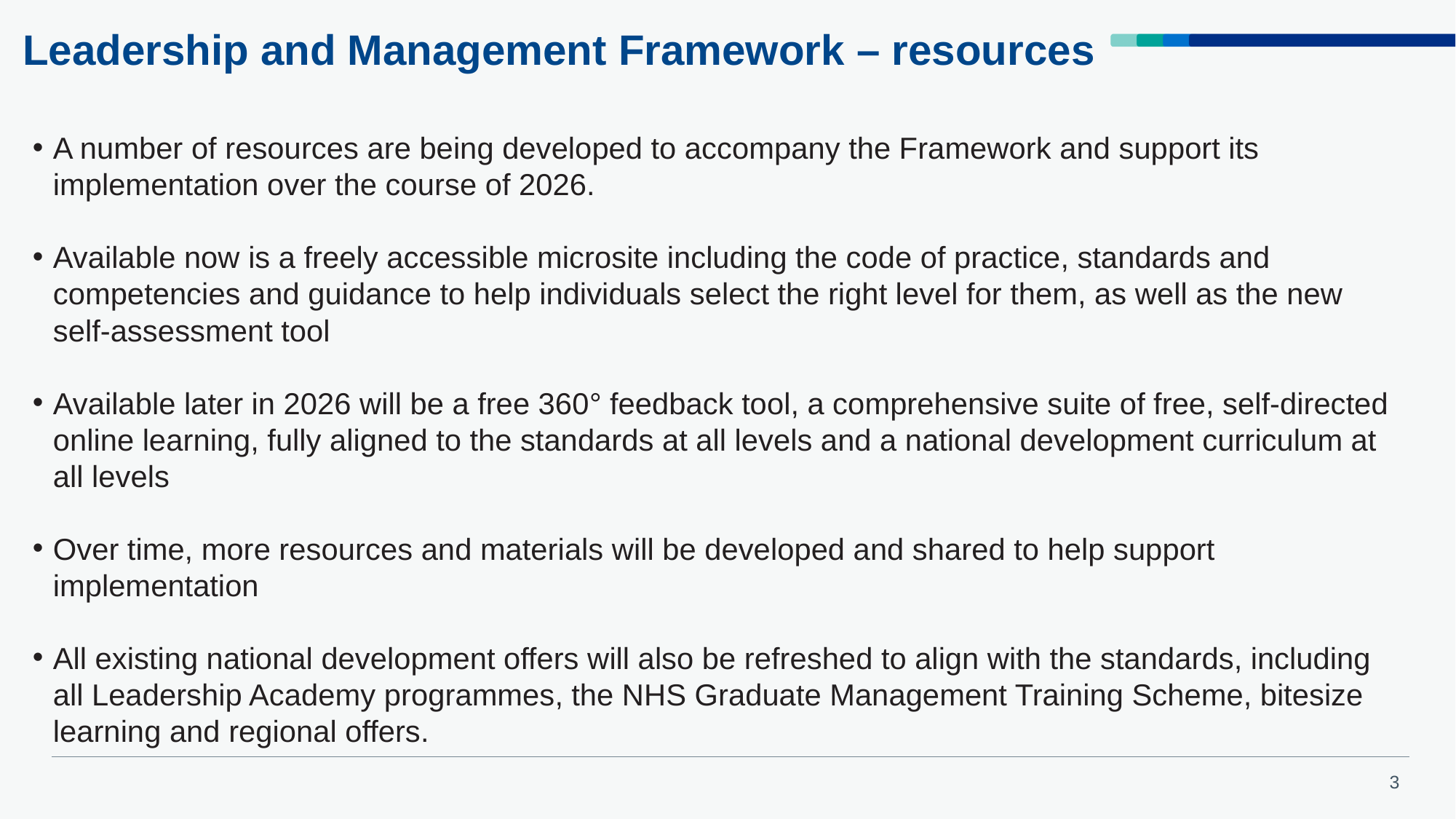

# Leadership and Management Framework – resources
A number of resources are being developed to accompany the Framework and support its implementation over the course of 2026.

Available now is a freely accessible microsite including the code of practice, standards and competencies and guidance to help individuals select the right level for them, as well as the new self-assessment tool

Available later in 2026 will be a free 360° feedback tool, a comprehensive suite of free, self-directed online learning, fully aligned to the standards at all levels and a national development curriculum at all levels

Over time, more resources and materials will be developed and shared to help support implementation

All existing national development offers will also be refreshed to align with the standards, including all Leadership Academy programmes, the NHS Graduate Management Training Scheme, bitesize learning and regional offers.